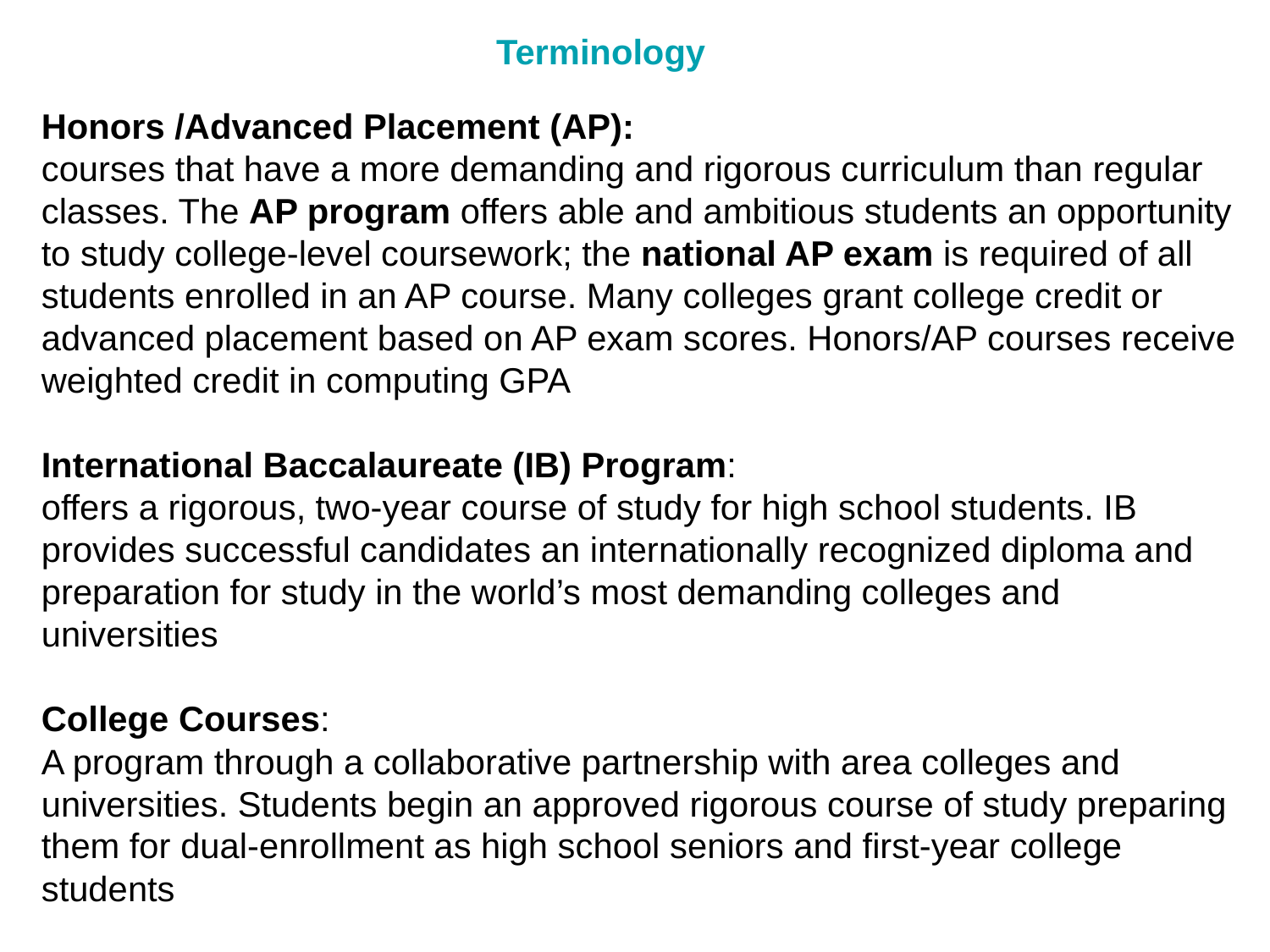

# Terminology
4
Honors /Advanced Placement (AP):
courses that have a more demanding and rigorous curriculum than regular classes. The AP program offers able and ambitious students an opportunity to study college-level coursework; the national AP exam is required of all students enrolled in an AP course. Many colleges grant college credit or advanced placement based on AP exam scores. Honors/AP courses receive weighted credit in computing GPA

International Baccalaureate (IB) Program:
offers a rigorous, two-year course of study for high school students. IB provides successful candidates an internationally recognized diploma and preparation for study in the world’s most demanding colleges and universities

College Courses:
A program through a collaborative partnership with area colleges and universities. Students begin an approved rigorous course of study preparing them for dual-enrollment as high school seniors and first-year college students